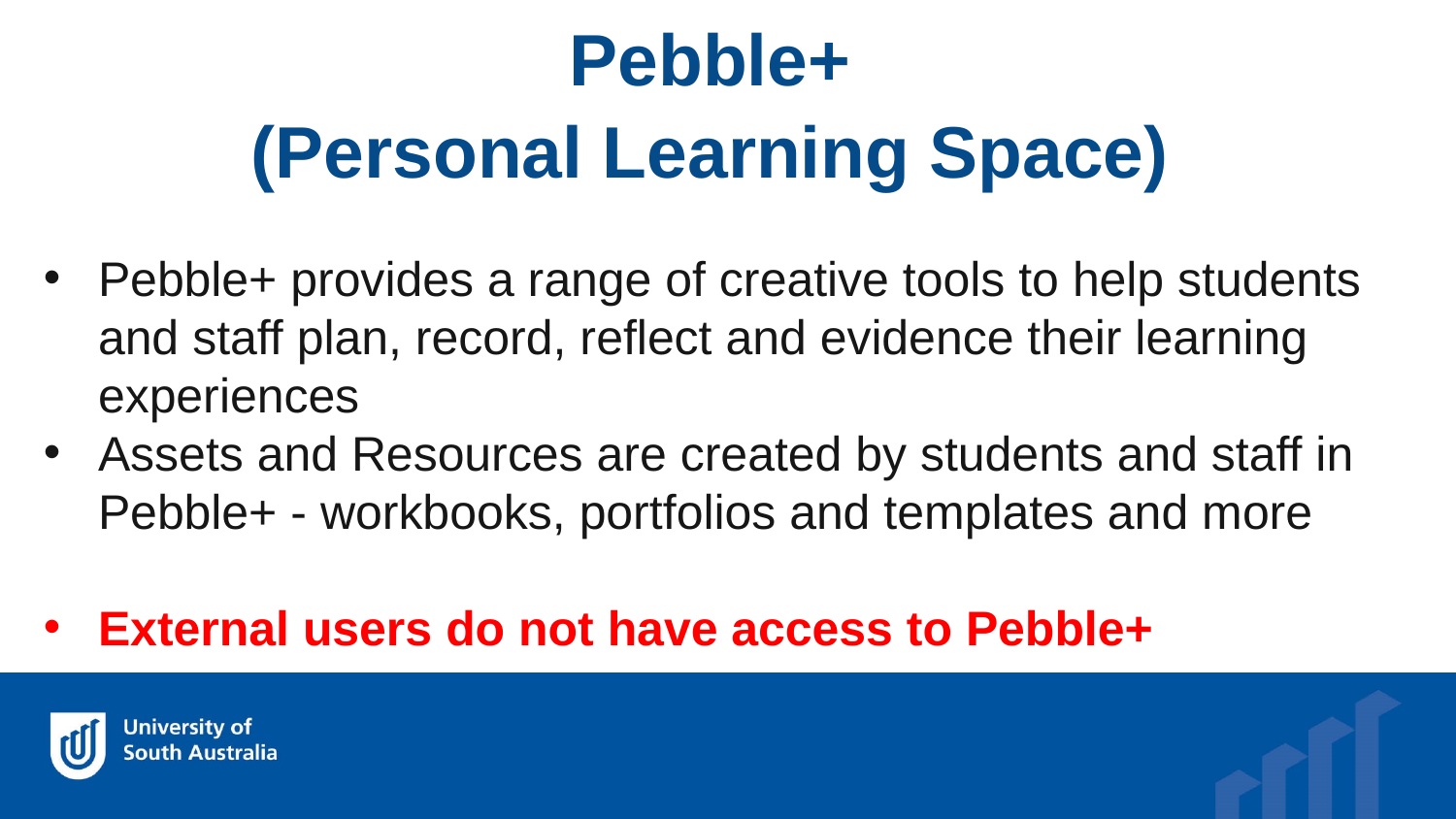

Pebble+
(Personal Learning Space)
Pebble+ provides a range of creative tools to help students and staff plan, record, reflect and evidence their learning experiences
Assets and Resources are created by students and staff in Pebble+ - workbooks, portfolios and templates and more

External users do not have access to Pebble+